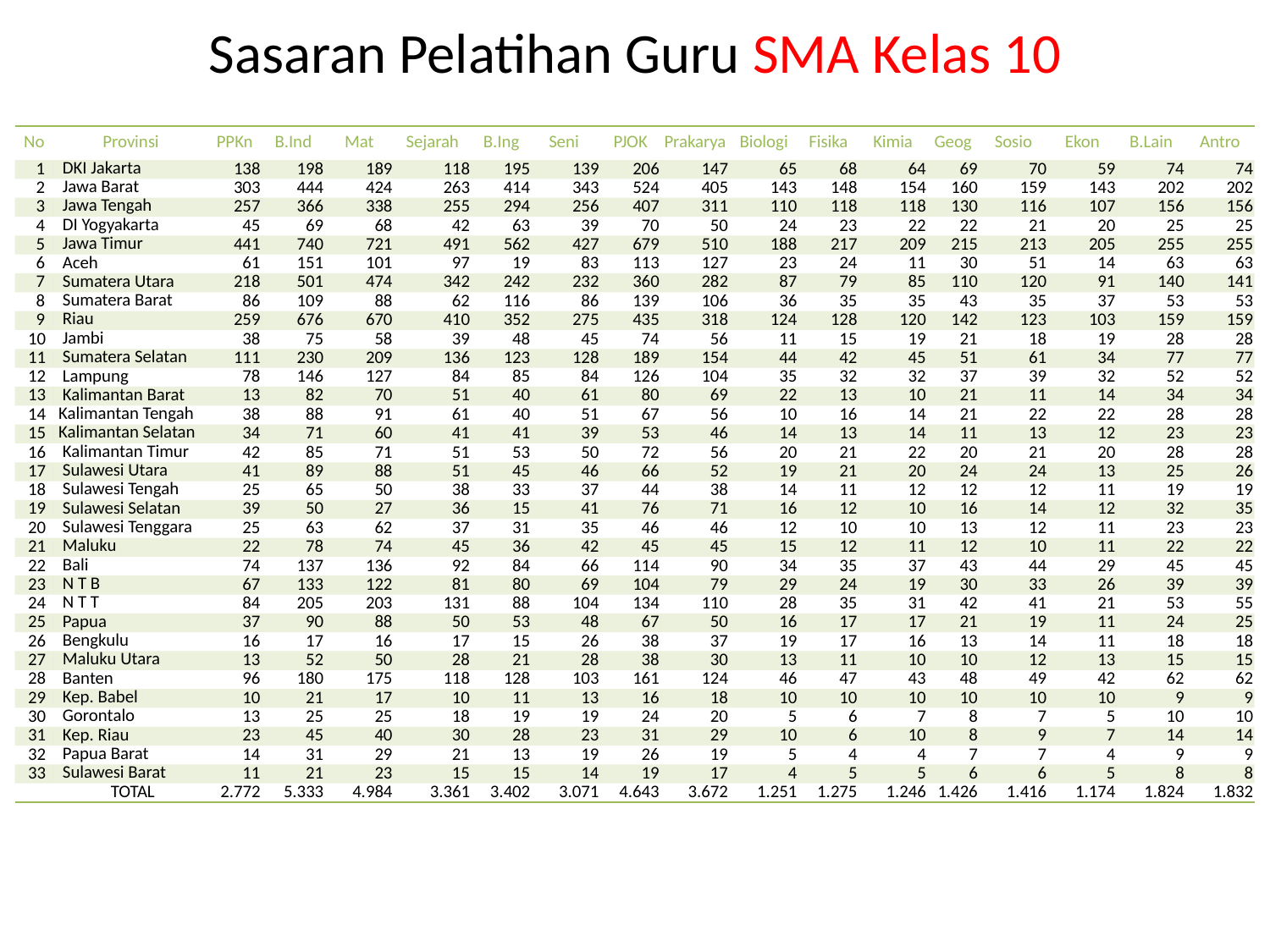

# Sasaran Pelatihan Guru SMA Kelas 10
| No | Provinsi | PPKn | B.Ind | Mat | Sejarah | B.Ing | Seni | PJOK | Prakarya | Biologi | Fisika | Kimia | Geog | Sosio | Ekon | B.Lain | Antro |
| --- | --- | --- | --- | --- | --- | --- | --- | --- | --- | --- | --- | --- | --- | --- | --- | --- | --- |
| 1 | DKI Jakarta | 138 | 198 | 189 | 118 | 195 | 139 | 206 | 147 | 65 | 68 | 64 | 69 | 70 | 59 | 74 | 74 |
| 2 | Jawa Barat | 303 | 444 | 424 | 263 | 414 | 343 | 524 | 405 | 143 | 148 | 154 | 160 | 159 | 143 | 202 | 202 |
| 3 | Jawa Tengah | 257 | 366 | 338 | 255 | 294 | 256 | 407 | 311 | 110 | 118 | 118 | 130 | 116 | 107 | 156 | 156 |
| 4 | DI Yogyakarta | 45 | 69 | 68 | 42 | 63 | 39 | 70 | 50 | 24 | 23 | 22 | 22 | 21 | 20 | 25 | 25 |
| 5 | Jawa Timur | 441 | 740 | 721 | 491 | 562 | 427 | 679 | 510 | 188 | 217 | 209 | 215 | 213 | 205 | 255 | 255 |
| 6 | Aceh | 61 | 151 | 101 | 97 | 19 | 83 | 113 | 127 | 23 | 24 | 11 | 30 | 51 | 14 | 63 | 63 |
| 7 | Sumatera Utara | 218 | 501 | 474 | 342 | 242 | 232 | 360 | 282 | 87 | 79 | 85 | 110 | 120 | 91 | 140 | 141 |
| 8 | Sumatera Barat | 86 | 109 | 88 | 62 | 116 | 86 | 139 | 106 | 36 | 35 | 35 | 43 | 35 | 37 | 53 | 53 |
| 9 | Riau | 259 | 676 | 670 | 410 | 352 | 275 | 435 | 318 | 124 | 128 | 120 | 142 | 123 | 103 | 159 | 159 |
| 10 | Jambi | 38 | 75 | 58 | 39 | 48 | 45 | 74 | 56 | 11 | 15 | 19 | 21 | 18 | 19 | 28 | 28 |
| 11 | Sumatera Selatan | 111 | 230 | 209 | 136 | 123 | 128 | 189 | 154 | 44 | 42 | 45 | 51 | 61 | 34 | 77 | 77 |
| 12 | Lampung | 78 | 146 | 127 | 84 | 85 | 84 | 126 | 104 | 35 | 32 | 32 | 37 | 39 | 32 | 52 | 52 |
| 13 | Kalimantan Barat | 13 | 82 | 70 | 51 | 40 | 61 | 80 | 69 | 22 | 13 | 10 | 21 | 11 | 14 | 34 | 34 |
| 14 | Kalimantan Tengah | 38 | 88 | 91 | 61 | 40 | 51 | 67 | 56 | 10 | 16 | 14 | 21 | 22 | 22 | 28 | 28 |
| 15 | Kalimantan Selatan | 34 | 71 | 60 | 41 | 41 | 39 | 53 | 46 | 14 | 13 | 14 | 11 | 13 | 12 | 23 | 23 |
| 16 | Kalimantan Timur | 42 | 85 | 71 | 51 | 53 | 50 | 72 | 56 | 20 | 21 | 22 | 20 | 21 | 20 | 28 | 28 |
| 17 | Sulawesi Utara | 41 | 89 | 88 | 51 | 45 | 46 | 66 | 52 | 19 | 21 | 20 | 24 | 24 | 13 | 25 | 26 |
| 18 | Sulawesi Tengah | 25 | 65 | 50 | 38 | 33 | 37 | 44 | 38 | 14 | 11 | 12 | 12 | 12 | 11 | 19 | 19 |
| 19 | Sulawesi Selatan | 39 | 50 | 27 | 36 | 15 | 41 | 76 | 71 | 16 | 12 | 10 | 16 | 14 | 12 | 32 | 35 |
| 20 | Sulawesi Tenggara | 25 | 63 | 62 | 37 | 31 | 35 | 46 | 46 | 12 | 10 | 10 | 13 | 12 | 11 | 23 | 23 |
| 21 | Maluku | 22 | 78 | 74 | 45 | 36 | 42 | 45 | 45 | 15 | 12 | 11 | 12 | 10 | 11 | 22 | 22 |
| 22 | Bali | 74 | 137 | 136 | 92 | 84 | 66 | 114 | 90 | 34 | 35 | 37 | 43 | 44 | 29 | 45 | 45 |
| 23 | N T B | 67 | 133 | 122 | 81 | 80 | 69 | 104 | 79 | 29 | 24 | 19 | 30 | 33 | 26 | 39 | 39 |
| 24 | N T T | 84 | 205 | 203 | 131 | 88 | 104 | 134 | 110 | 28 | 35 | 31 | 42 | 41 | 21 | 53 | 55 |
| 25 | Papua | 37 | 90 | 88 | 50 | 53 | 48 | 67 | 50 | 16 | 17 | 17 | 21 | 19 | 11 | 24 | 25 |
| 26 | Bengkulu | 16 | 17 | 16 | 17 | 15 | 26 | 38 | 37 | 19 | 17 | 16 | 13 | 14 | 11 | 18 | 18 |
| 27 | Maluku Utara | 13 | 52 | 50 | 28 | 21 | 28 | 38 | 30 | 13 | 11 | 10 | 10 | 12 | 13 | 15 | 15 |
| 28 | Banten | 96 | 180 | 175 | 118 | 128 | 103 | 161 | 124 | 46 | 47 | 43 | 48 | 49 | 42 | 62 | 62 |
| 29 | Kep. Babel | 10 | 21 | 17 | 10 | 11 | 13 | 16 | 18 | 10 | 10 | 10 | 10 | 10 | 10 | 9 | 9 |
| 30 | Gorontalo | 13 | 25 | 25 | 18 | 19 | 19 | 24 | 20 | 5 | 6 | 7 | 8 | 7 | 5 | 10 | 10 |
| 31 | Kep. Riau | 23 | 45 | 40 | 30 | 28 | 23 | 31 | 29 | 10 | 6 | 10 | 8 | 9 | 7 | 14 | 14 |
| 32 | Papua Barat | 14 | 31 | 29 | 21 | 13 | 19 | 26 | 19 | 5 | 4 | 4 | 7 | 7 | 4 | 9 | 9 |
| 33 | Sulawesi Barat | 11 | 21 | 23 | 15 | 15 | 14 | 19 | 17 | 4 | 5 | 5 | 6 | 6 | 5 | 8 | 8 |
|  | TOTAL | 2.772 | 5.333 | 4.984 | 3.361 | 3.402 | 3.071 | 4.643 | 3.672 | 1.251 | 1.275 | 1.246 | 1.426 | 1.416 | 1.174 | 1.824 | 1.832 |